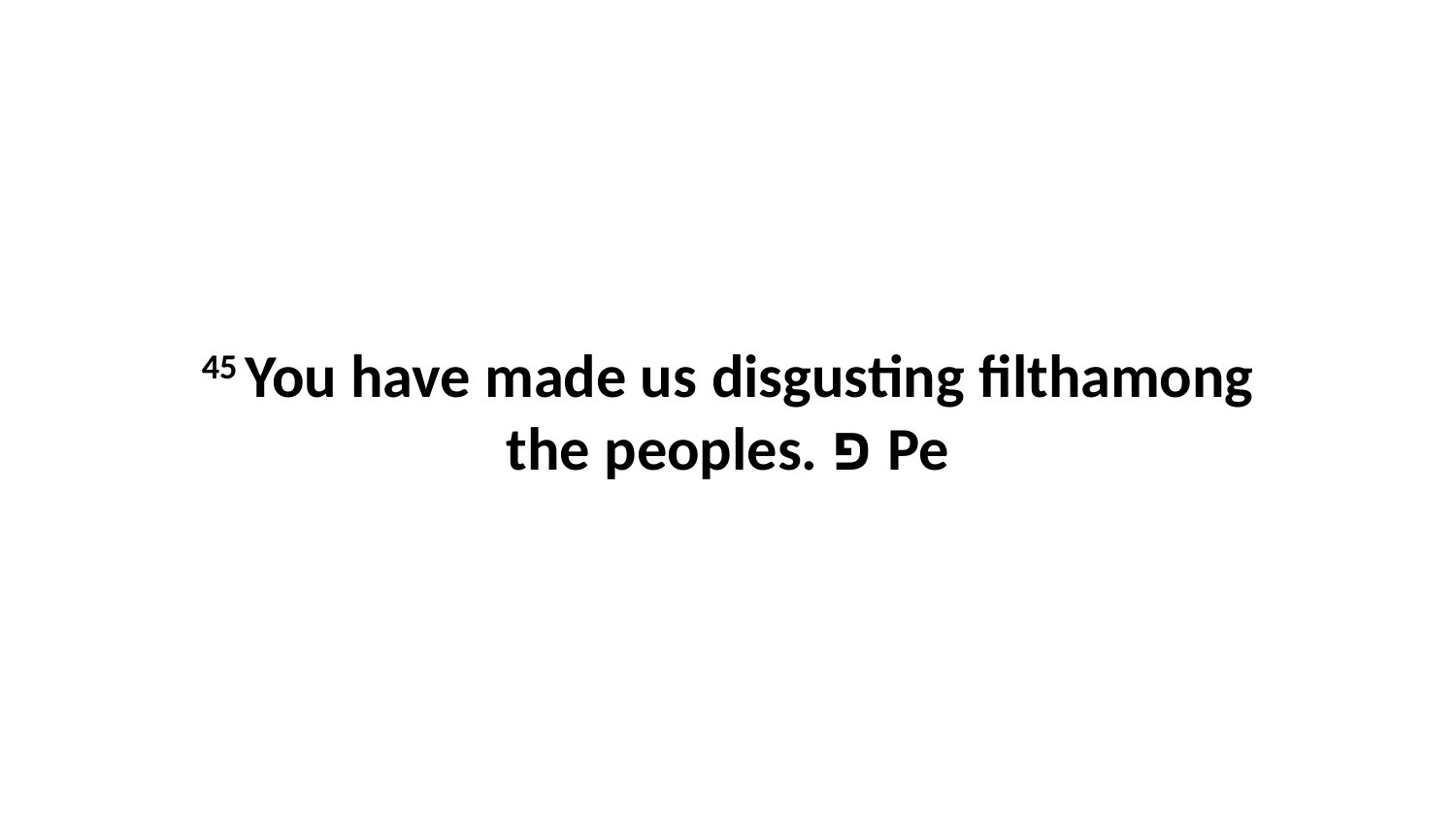

45 You have made us disgusting filthamong the peoples. פ Pe